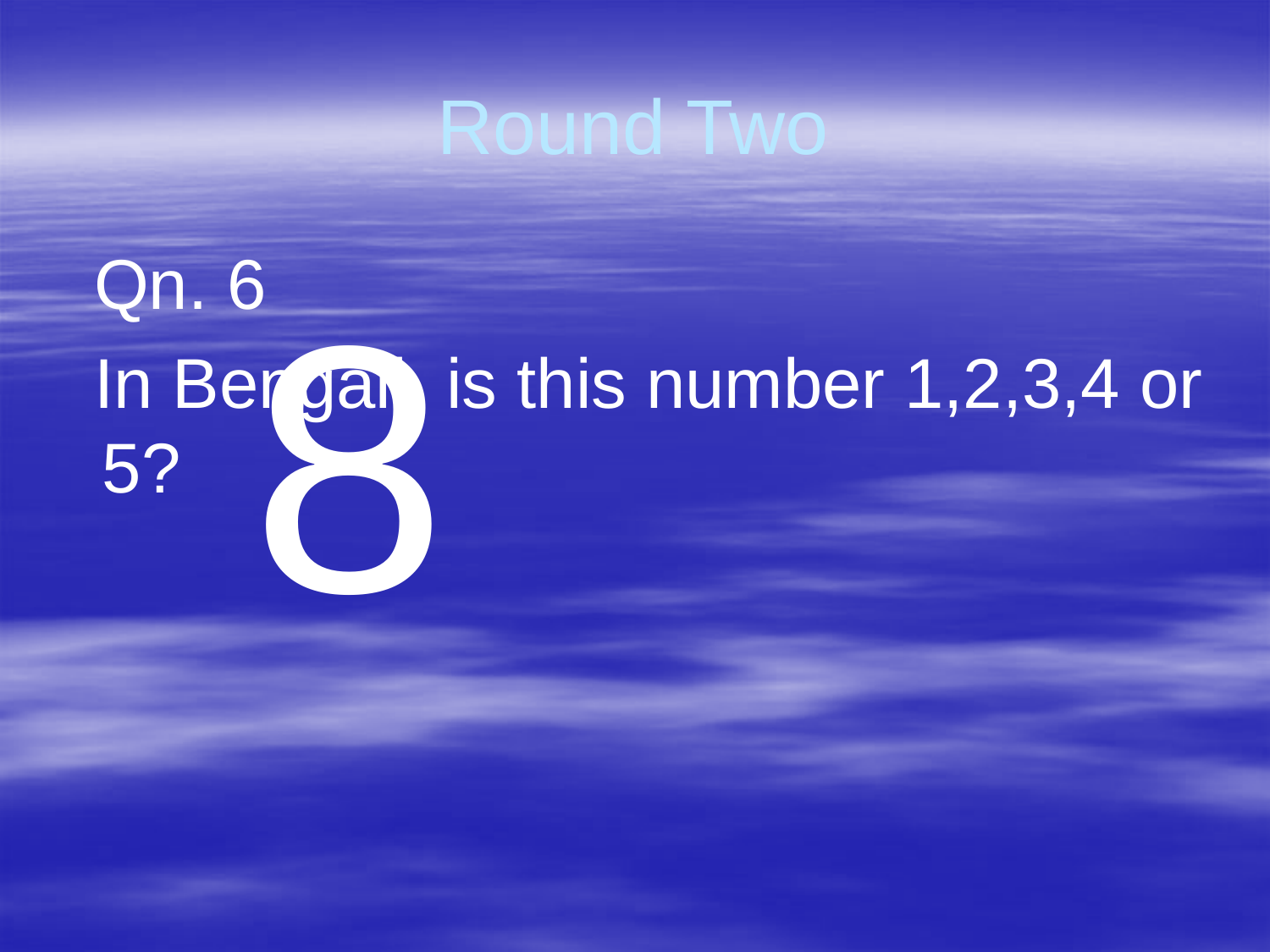

# Round Two
  Qn. 6
  In Bengali, is this number 1,2,3,4 or 5?
  8